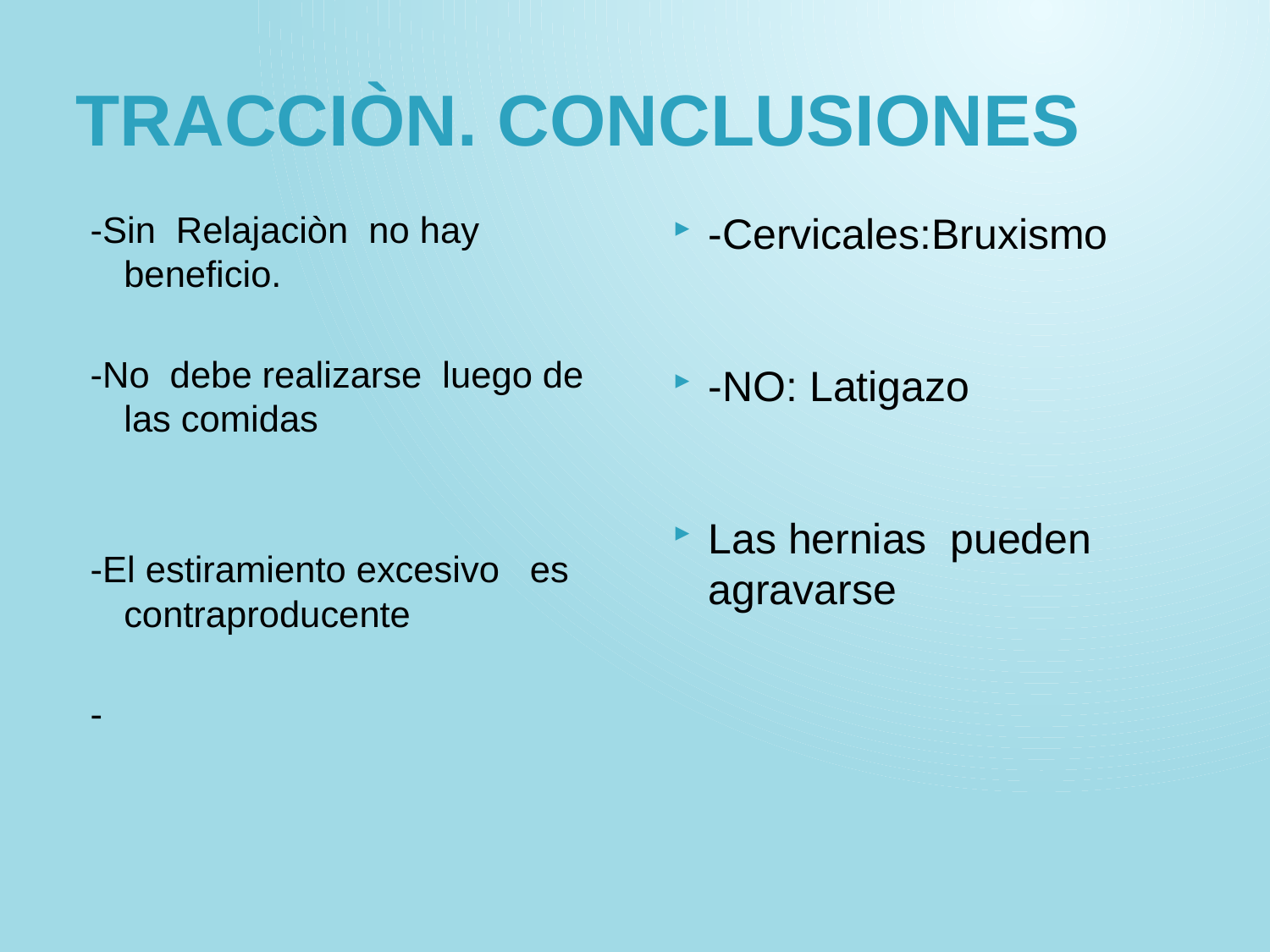

# TRACCIÒN. CONCLUSIONES
-Sin  Relajaciòn  no hay beneficio.

-No  debe realizarse  luego de las comidas

-El estiramiento excesivo   es contraproducente

-
-Cervicales:Bruxismo

-NO: Latigazo

Las hernias  pueden agravarse